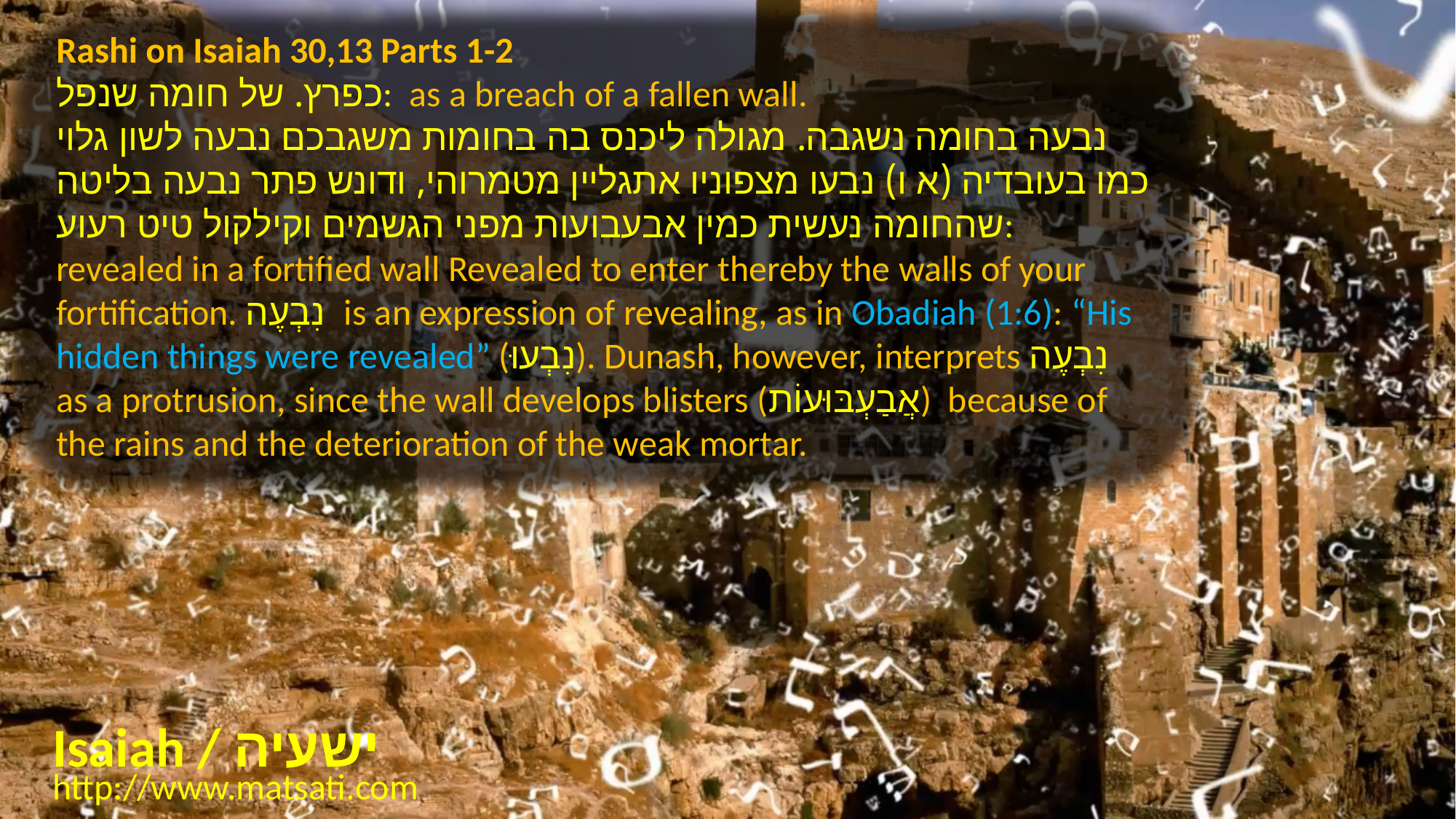

Rashi on Isaiah 30,13 Parts 1-2
כפרץ. של חומה שנפל:  as a breach of a fallen wall.
נבעה בחומה נשגבה. מגולה ליכנס בה בחומות משגבכם נבעה לשון גלוי כמו בעובדיה (א ו) נבעו מצפוניו אתגליין מטמרוהי, ודונש פתר נבעה בליטה שהחומה נעשית כמין אבעבועות מפני הגשמים וקילקול טיט רעוע:  revealed in a fortified wall Revealed to enter thereby the walls of your fortification. נִבְעֶה  is an expression of revealing, as in Obadiah (1:6): “His hidden things were revealed” (נִבְעוּ). Dunash, however, interprets נִבְעֶה  as a protrusion, since the wall develops blisters (אֲבַעְבּוּעוֹת)  because of the rains and the deterioration of the weak mortar.
Isaiah / ישעיה
http://www.matsati.com